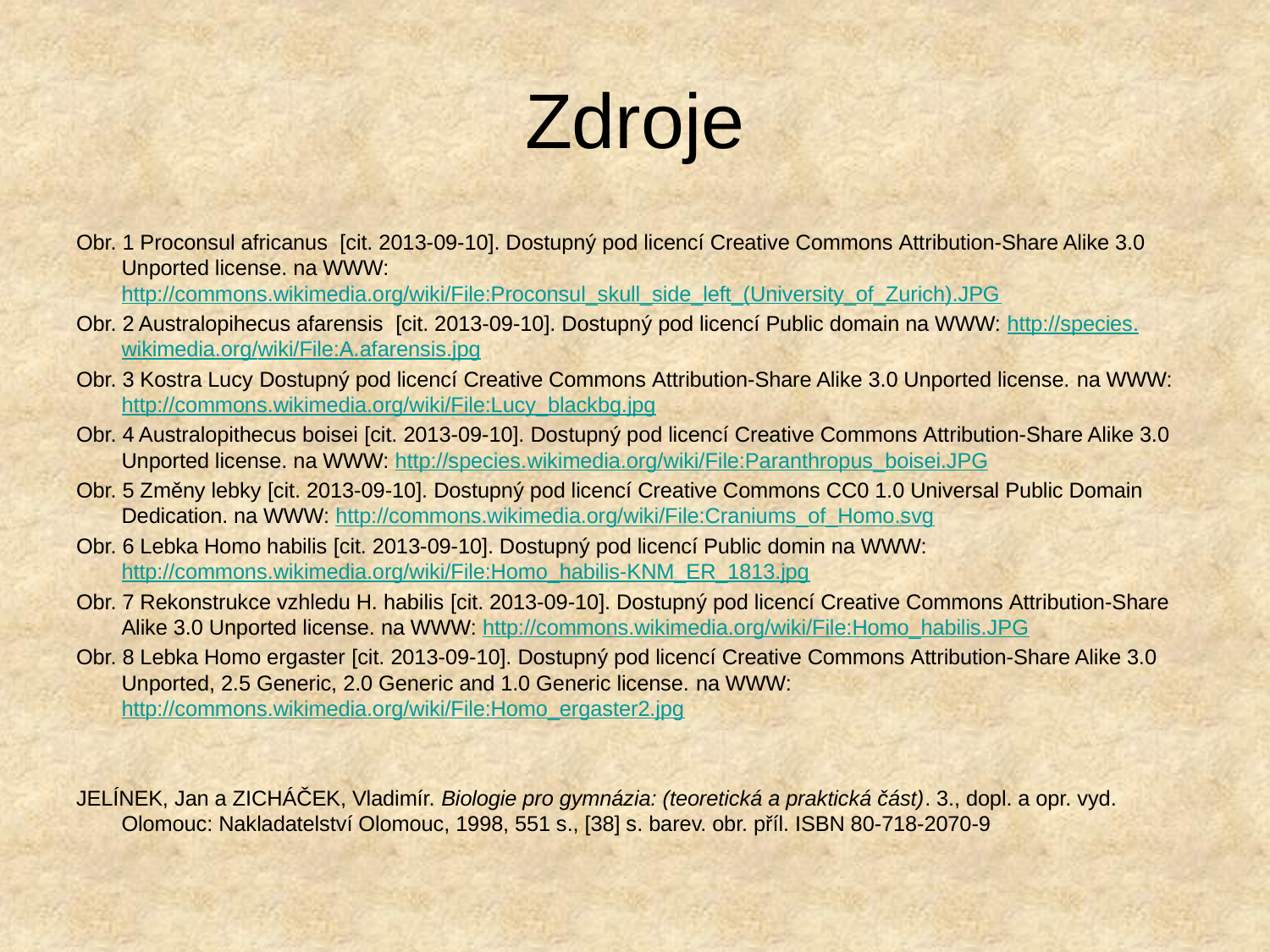

# Zdroje
Obr. 1 Proconsul africanus  [cit. 2013-09-10]. Dostupný pod licencí Creative Commons Attribution-Share Alike 3.0 Unported license. na WWW: http://commons.wikimedia.org/wiki/File:Proconsul_skull_side_left_(University_of_Zurich).JPG
Obr. 2 Australopihecus afarensis  [cit. 2013-09-10]. Dostupný pod licencí Public domain na WWW: http://species.wikimedia.org/wiki/File:A.afarensis.jpg
Obr. 3 Kostra Lucy Dostupný pod licencí Creative Commons Attribution-Share Alike 3.0 Unported license. na WWW: http://commons.wikimedia.org/wiki/File:Lucy_blackbg.jpg
Obr. 4 Australopithecus boisei [cit. 2013-09-10]. Dostupný pod licencí Creative Commons Attribution-Share Alike 3.0 Unported license. na WWW: http://species.wikimedia.org/wiki/File:Paranthropus_boisei.JPG
Obr. 5 Změny lebky [cit. 2013-09-10]. Dostupný pod licencí Creative Commons CC0 1.0 Universal Public Domain Dedication. na WWW: http://commons.wikimedia.org/wiki/File:Craniums_of_Homo.svg
Obr. 6 Lebka Homo habilis [cit. 2013-09-10]. Dostupný pod licencí Public domin na WWW: http://commons.wikimedia.org/wiki/File:Homo_habilis-KNM_ER_1813.jpg
Obr. 7 Rekonstrukce vzhledu H. habilis [cit. 2013-09-10]. Dostupný pod licencí Creative Commons Attribution-Share Alike 3.0 Unported license. na WWW: http://commons.wikimedia.org/wiki/File:Homo_habilis.JPG
Obr. 8 Lebka Homo ergaster [cit. 2013-09-10]. Dostupný pod licencí Creative Commons Attribution-Share Alike 3.0 Unported, 2.5 Generic, 2.0 Generic and 1.0 Generic license. na WWW: http://commons.wikimedia.org/wiki/File:Homo_ergaster2.jpg

JELÍNEK, Jan a ZICHÁČEK, Vladimír. Biologie pro gymnázia: (teoretická a praktická část). 3., dopl. a opr. vyd. Olomouc: Nakladatelství Olomouc, 1998, 551 s., [38] s. barev. obr. příl. ISBN 80-718-2070-9